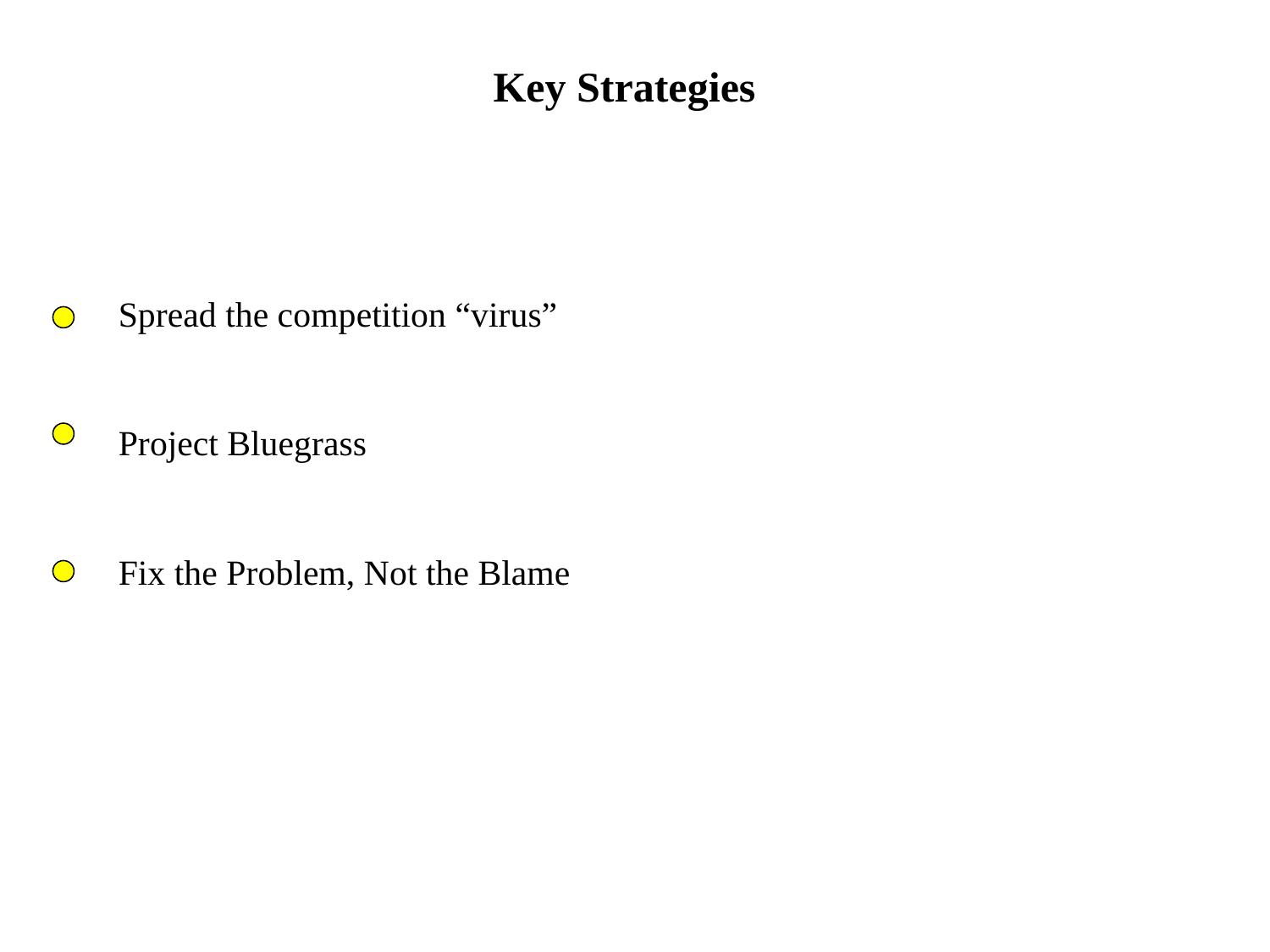

Key Strategies
Spread the competition “virus”

Project Bluegrass

Fix the Problem, Not the Blame